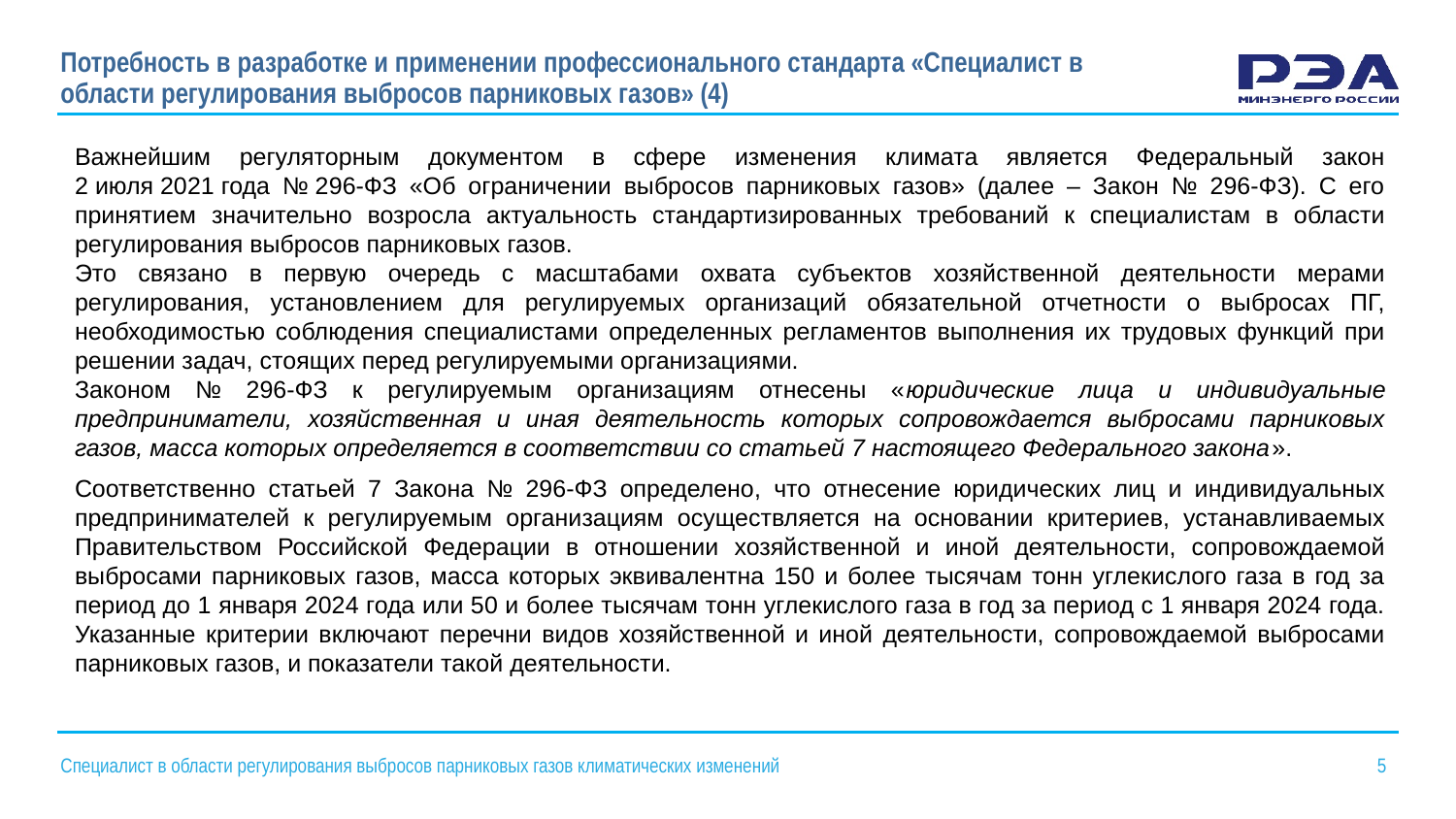

# Потребность в разработке и применении профессионального стандарта «Специалист в области регулирования выбросов парниковых газов» (4)

Важнейшим регуляторным документом в сфере изменения климата является Федеральный закон 2 июля 2021 года № 296-ФЗ «Об ограничении выбросов парниковых газов» (далее – Закон № 296-ФЗ). С его принятием значительно возросла актуальность стандартизированных требований к специалистам в области регулирования выбросов парниковых газов.
Это связано в первую очередь с масштабами охвата субъектов хозяйственной деятельности мерами регулирования, установлением для регулируемых организаций обязательной отчетности о выбросах ПГ, необходимостью соблюдения специалистами определенных регламентов выполнения их трудовых функций при решении задач, стоящих перед регулируемыми организациями.
Законом № 296-ФЗ к регулируемым организациям отнесены «юридические лица и индивидуальные предприниматели, хозяйственная и иная деятельность которых сопровождается выбросами парниковых газов, масса которых определяется в соответствии со статьей 7 настоящего Федерального закона».
Соответственно статьей 7 Закона № 296-ФЗ определено, что отнесение юридических лиц и индивидуальных предпринимателей к регулируемым организациям осуществляется на основании критериев, устанавливаемых Правительством Российской Федерации в отношении хозяйственной и иной деятельности, сопровождаемой выбросами парниковых газов, масса которых эквивалентна 150 и более тысячам тонн углекислого газа в год за период до 1 января 2024 года или 50 и более тысячам тонн углекислого газа в год за период с 1 января 2024 года. Указанные критерии включают перечни видов хозяйственной и иной деятельности, сопровождаемой выбросами парниковых газов, и показатели такой деятельности.
Специалист в области регулирования выбросов парниковых газов климатических изменений                                                                                                                                  5